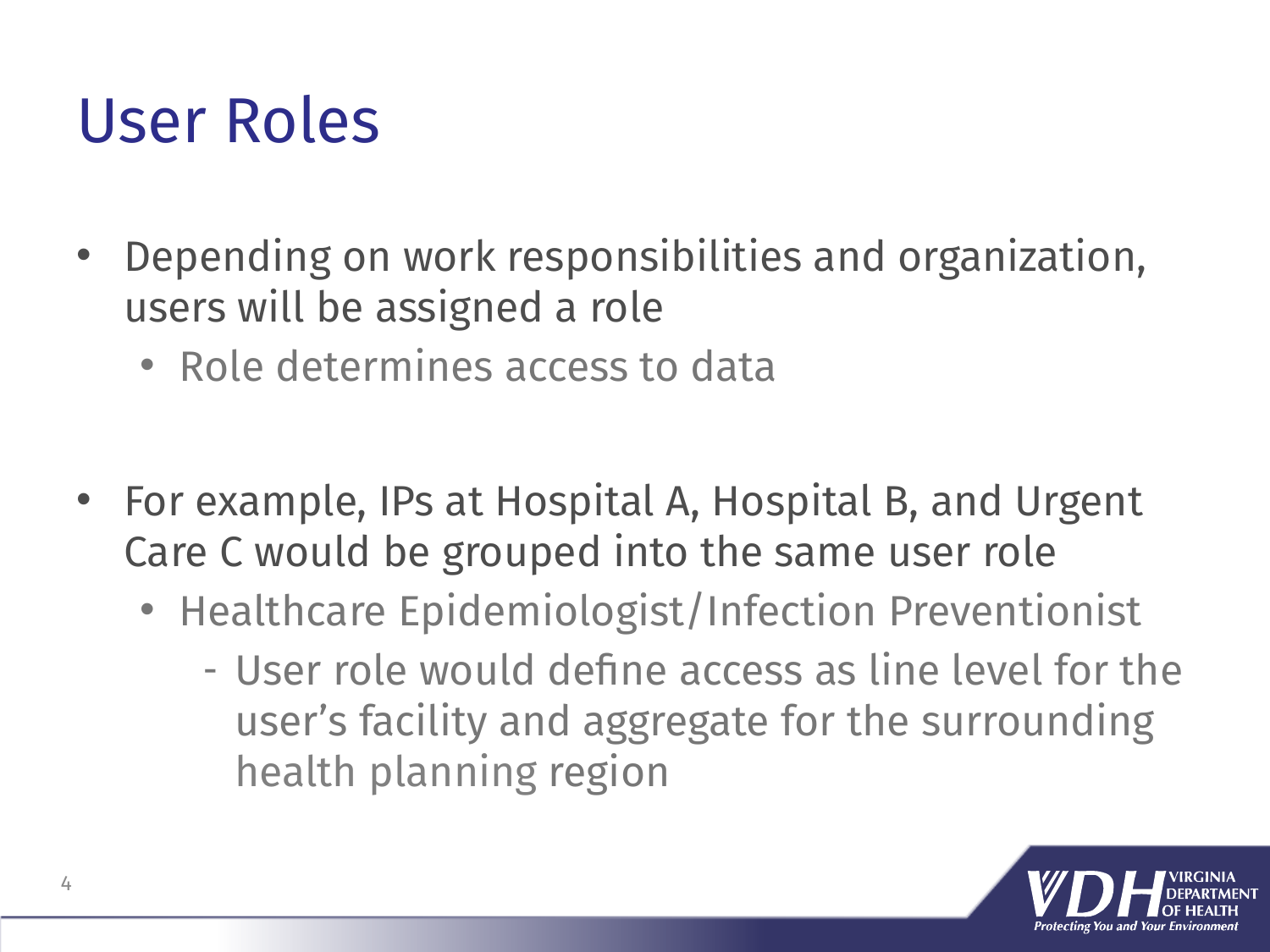

# User Roles
Depending on work responsibilities and organization, users will be assigned a role
Role determines access to data

For example, IPs at Hospital A, Hospital B, and Urgent Care C would be grouped into the same user role
Healthcare Epidemiologist/Infection Preventionist
User role would define access as line level for the user’s facility and aggregate for the surrounding health planning region
4